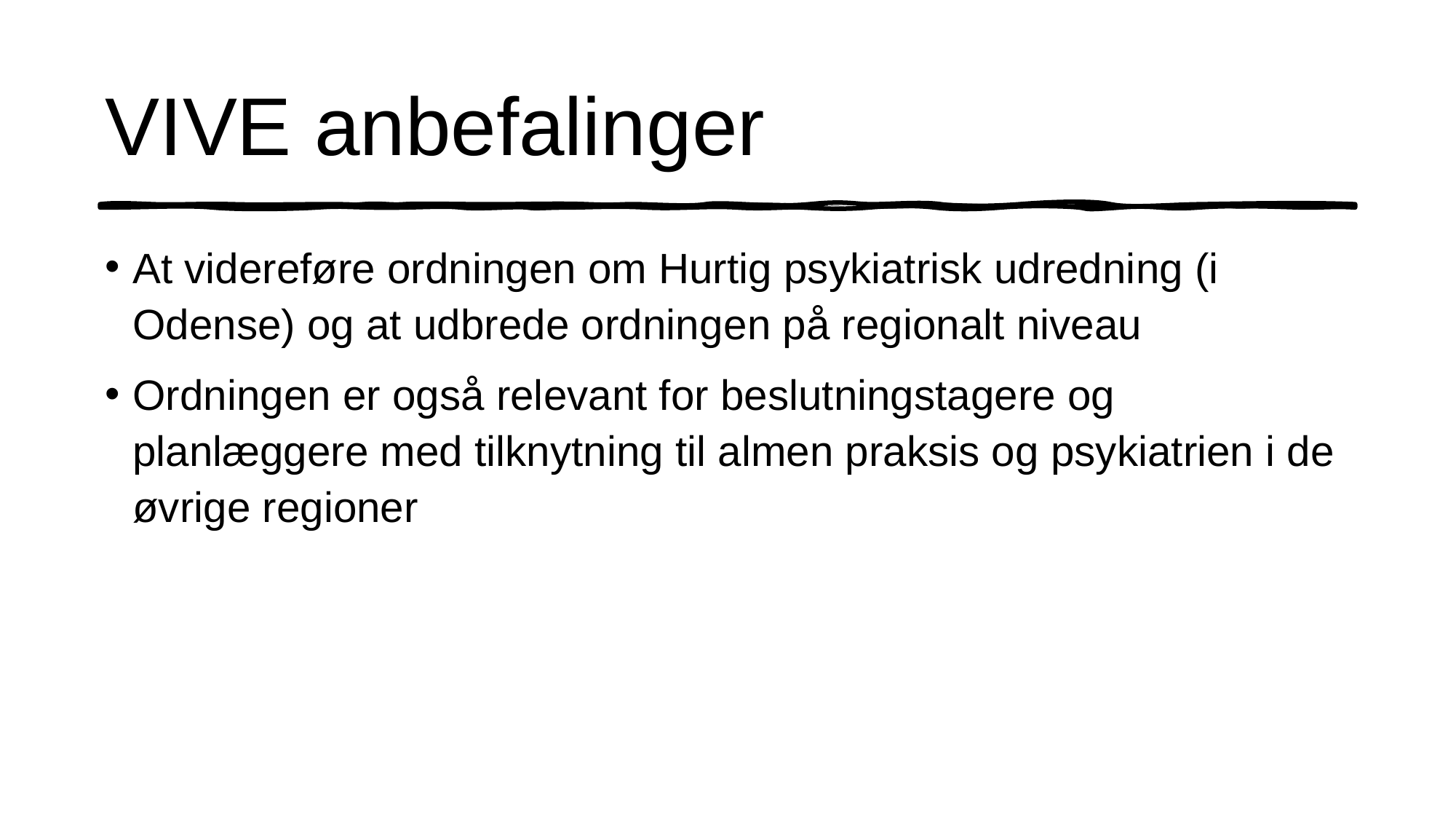

# VIVE anbefalinger
At videreføre ordningen om Hurtig psykiatrisk udredning (i Odense) og at udbrede ordningen på regionalt niveau
Ordningen er også relevant for beslutningstagere og planlæggere med tilknytning til almen praksis og psykiatrien i de øvrige regioner